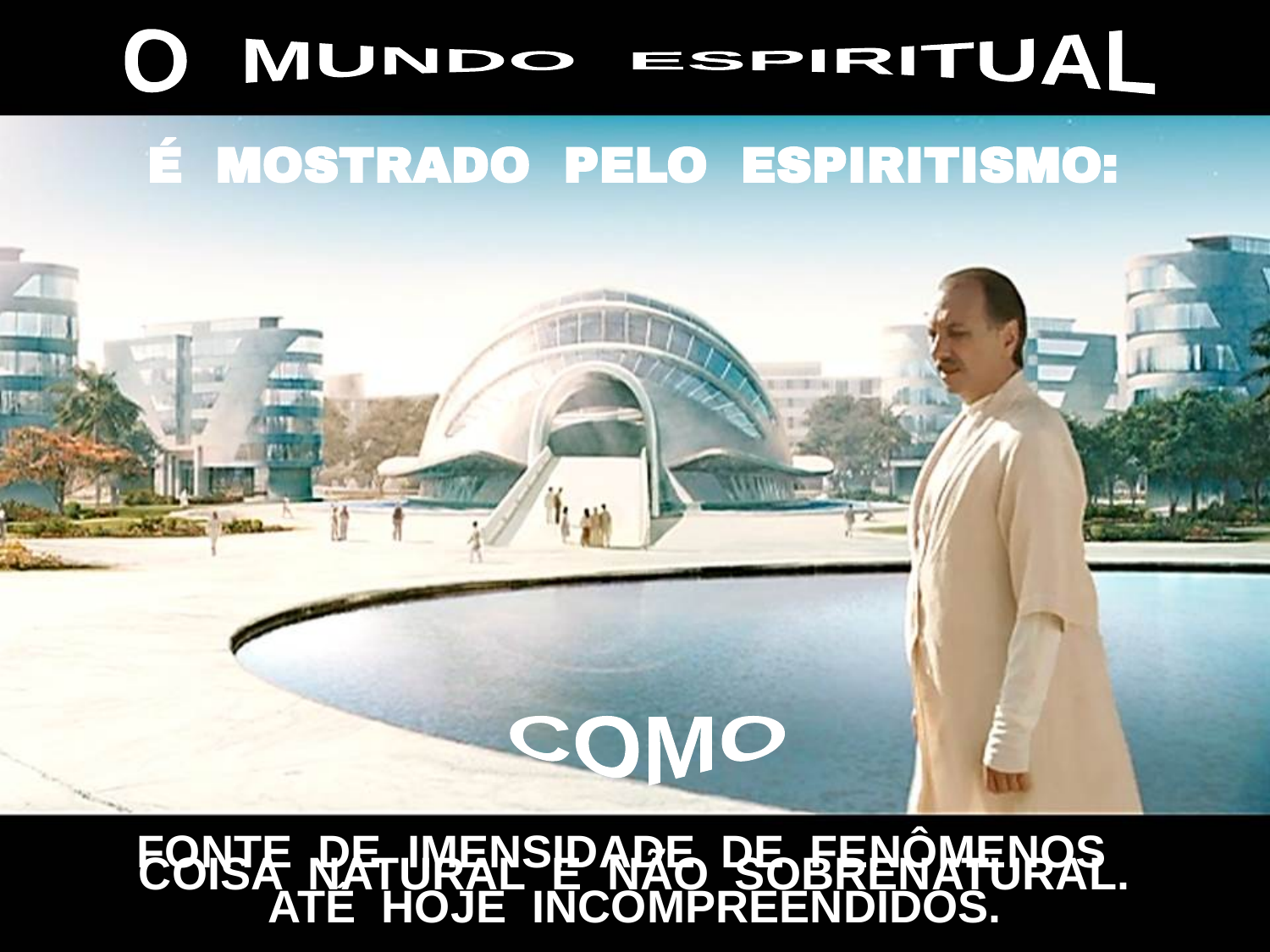

O  MUNDO  ESPIRITUAL
É  MOSTRADO  PELO  ESPIRITISMO:
COMO
FONTE  DE  IMENSIDADE  DE  FENÔMENOS
ATÉ  HOJE  INCOMPREENDIDOS.
COISA  NATURAL  E  NÃO  SOBRENATURAL.